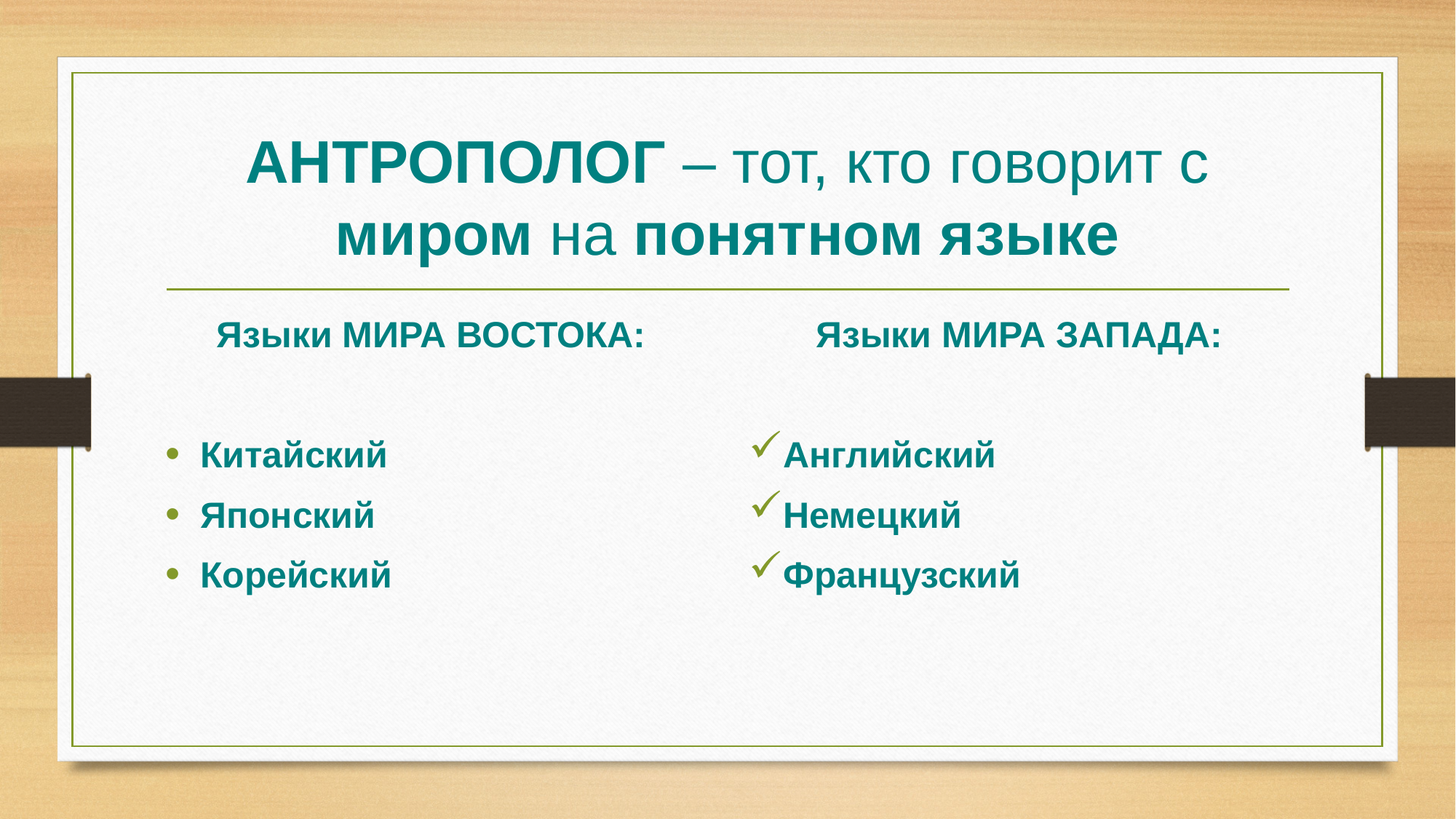

# АНТРОПОЛОГ – тот, кто говорит с миром на понятном языке
Языки МИРА ВОСТОКА:

Китайский
Японский
Корейский
Языки МИРА ЗАПАДА:

Английский
Немецкий
Французский